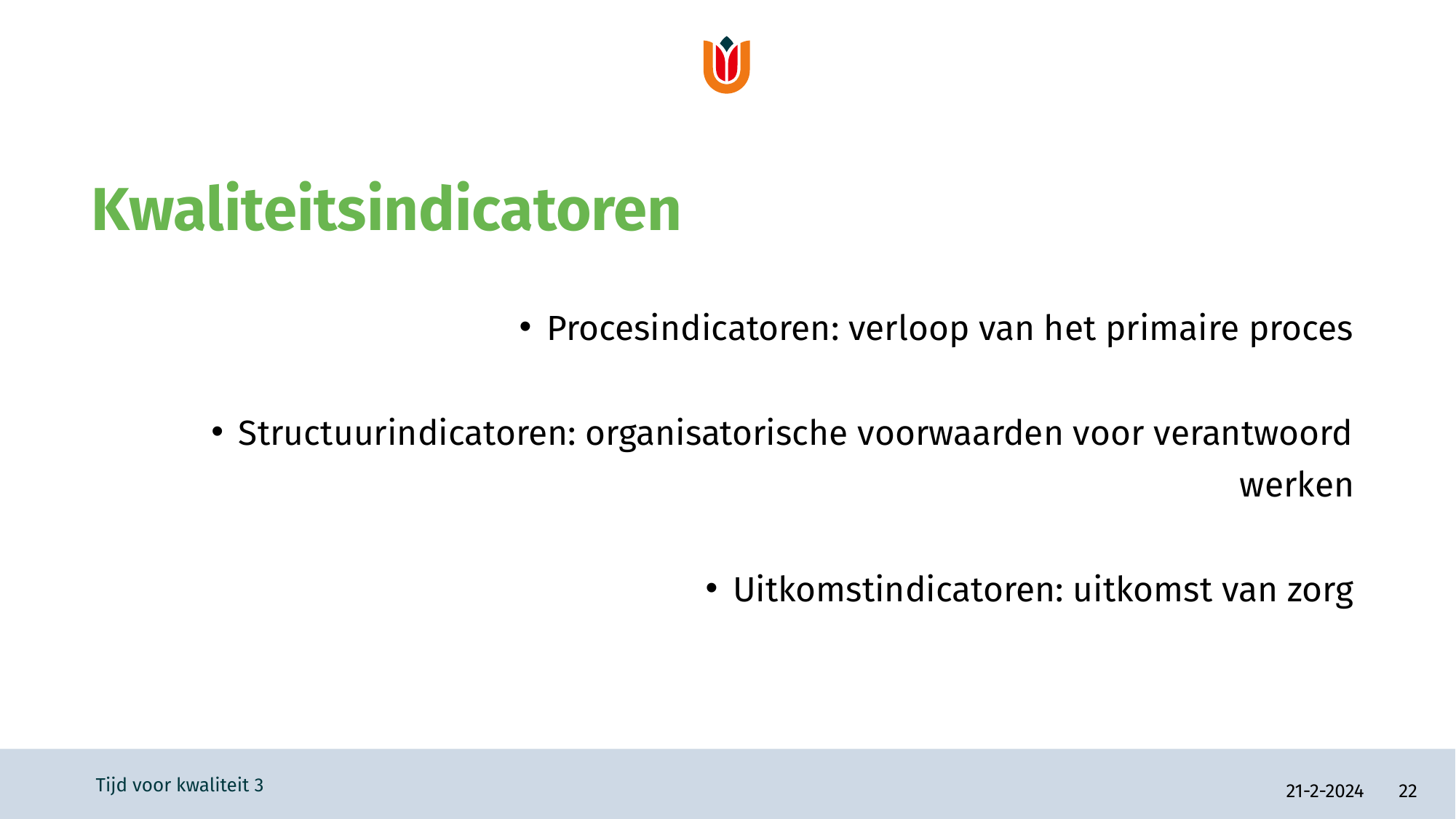

# Kwaliteitsindicatoren
Procesindicatoren: verloop van het primaire proces

Structuurindicatoren: organisatorische voorwaarden voor verantwoord werken

Uitkomstindicatoren: uitkomst van zorg
21-2-2024
22
Tijd voor kwaliteit 3